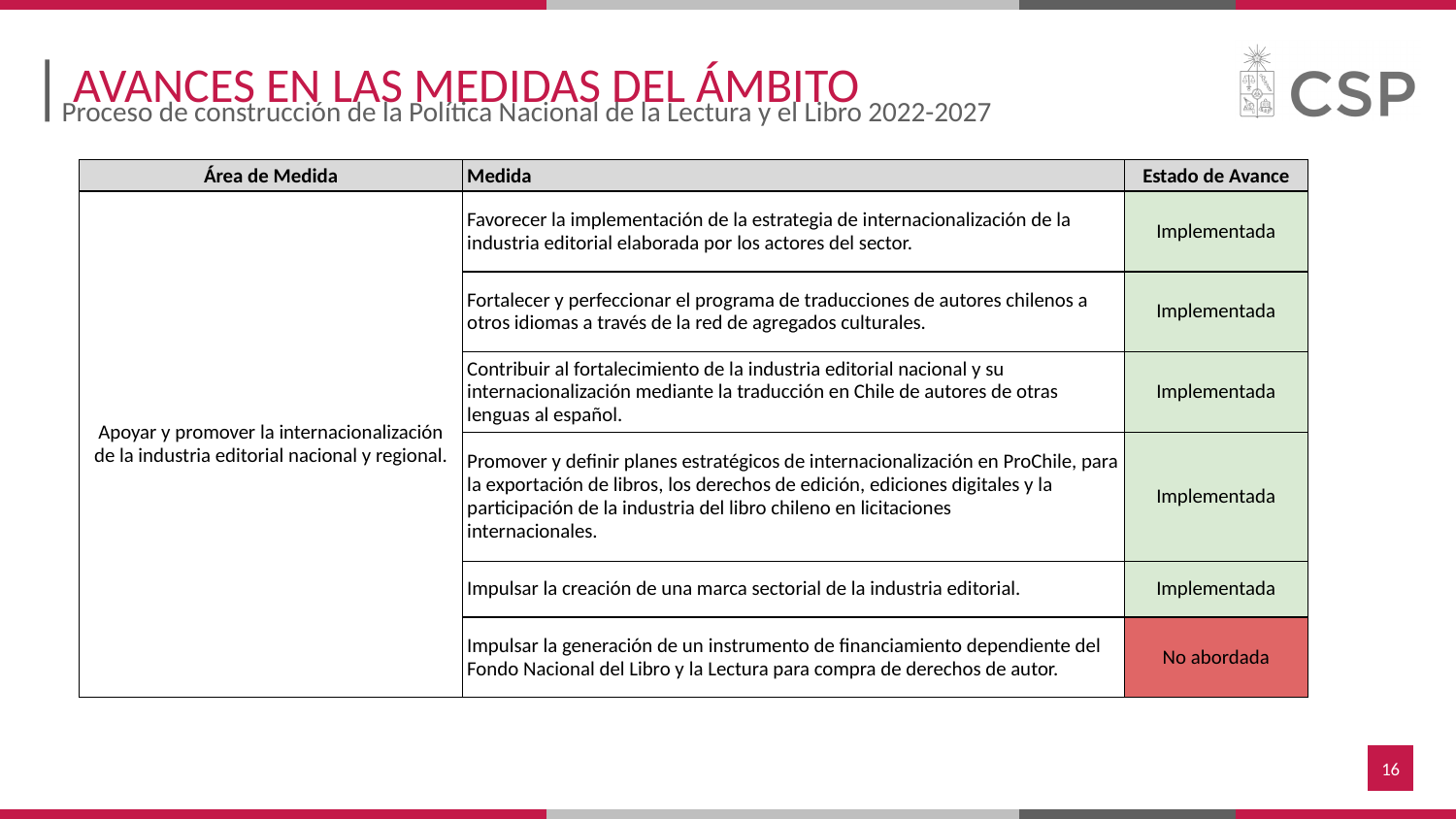

AVANCES EN LAS MEDIDAS DEL ÁMBITO
Proceso de construcción de la Política Nacional de la Lectura y el Libro 2022-2027

| Área de Medida | Medida | Estado de Avance |
| --- | --- | --- |
| Apoyar y promover la internacionalización de la industria editorial nacional y regional. | Favorecer la implementación de la estrategia de internacionalización de la industria editorial elaborada por los actores del sector. | Implementada |
|  | Fortalecer y perfeccionar el programa de traducciones de autores chilenos a otros idiomas a través de la red de agregados culturales. | Implementada |
|  | Contribuir al fortalecimiento de la industria editorial nacional y su internacionalización mediante la traducción en Chile de autores de otras lenguas al español. | Implementada |
|  | Promover y definir planes estratégicos de internacionalización en ProChile, para la exportación de libros, los derechos de edición, ediciones digitales y la participación de la industria del libro chileno en licitaciones internacionales. | Implementada |
|  | Impulsar la creación de una marca sectorial de la industria editorial. | Implementada |
|  | Impulsar la generación de un instrumento de financiamiento dependiente del Fondo Nacional del Libro y la Lectura para compra de derechos de autor. | No abordada |
16